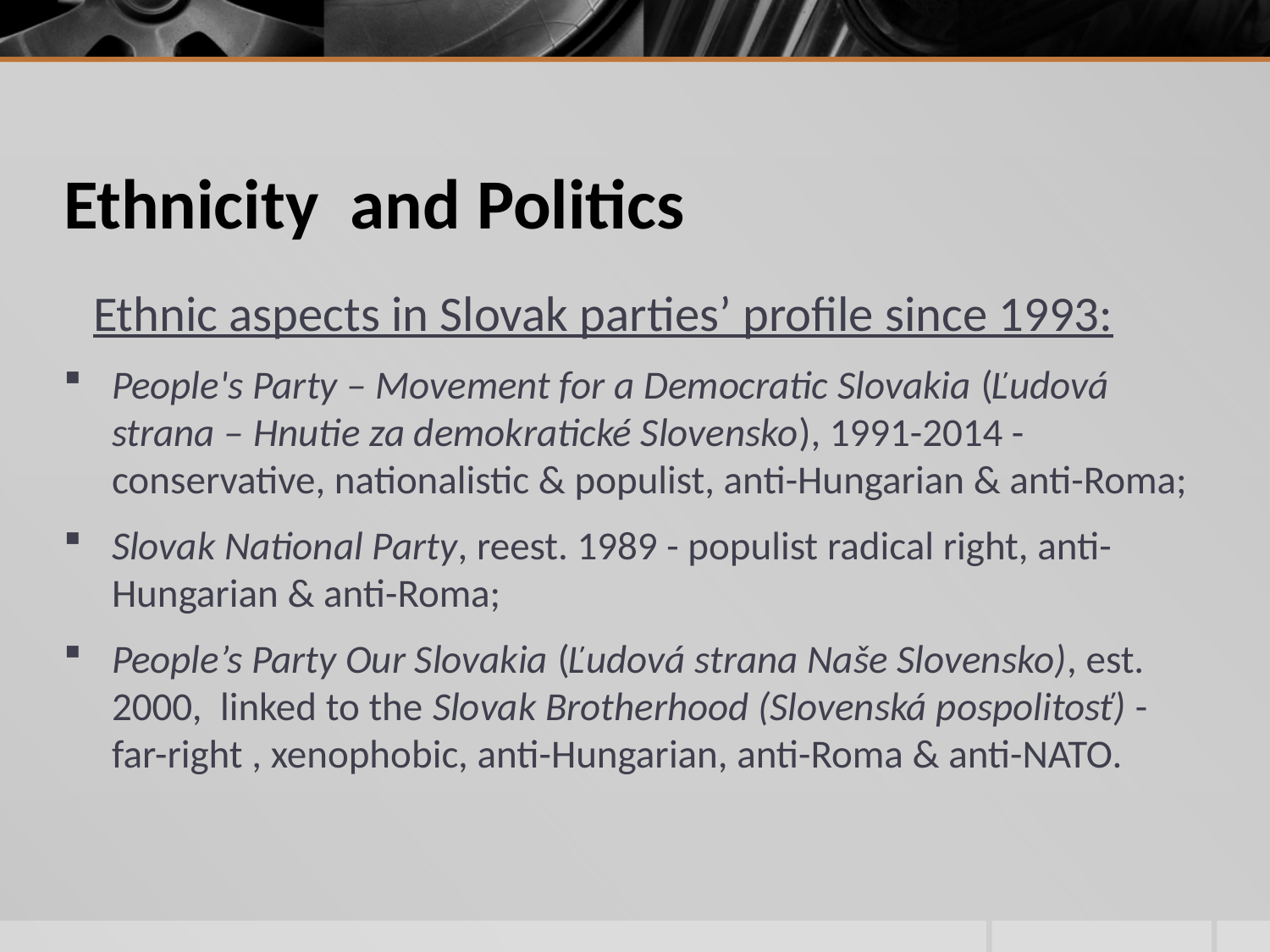

# Ethnicity  and Politics
    Ethnic aspects in Slovak parties’ profile since 1993:
People's Party – Movement for a Democratic Slovakia (Ľudová strana – Hnutie za demokratické Slovensko), 1991-2014 - conservative, nationalistic & populist, anti-Hungarian & anti-Roma;
Slovak National Party, reest. 1989 - populist radical right, anti-Hungarian & anti-Roma;
People’s Party Our Slovakia (Ľudová strana Naše Slovensko), est. 2000,  linked to the Slovak Brotherhood (Slovenská pospolitosť) -  far-right , xenophobic, anti-Hungarian, anti-Roma & anti-NATO.